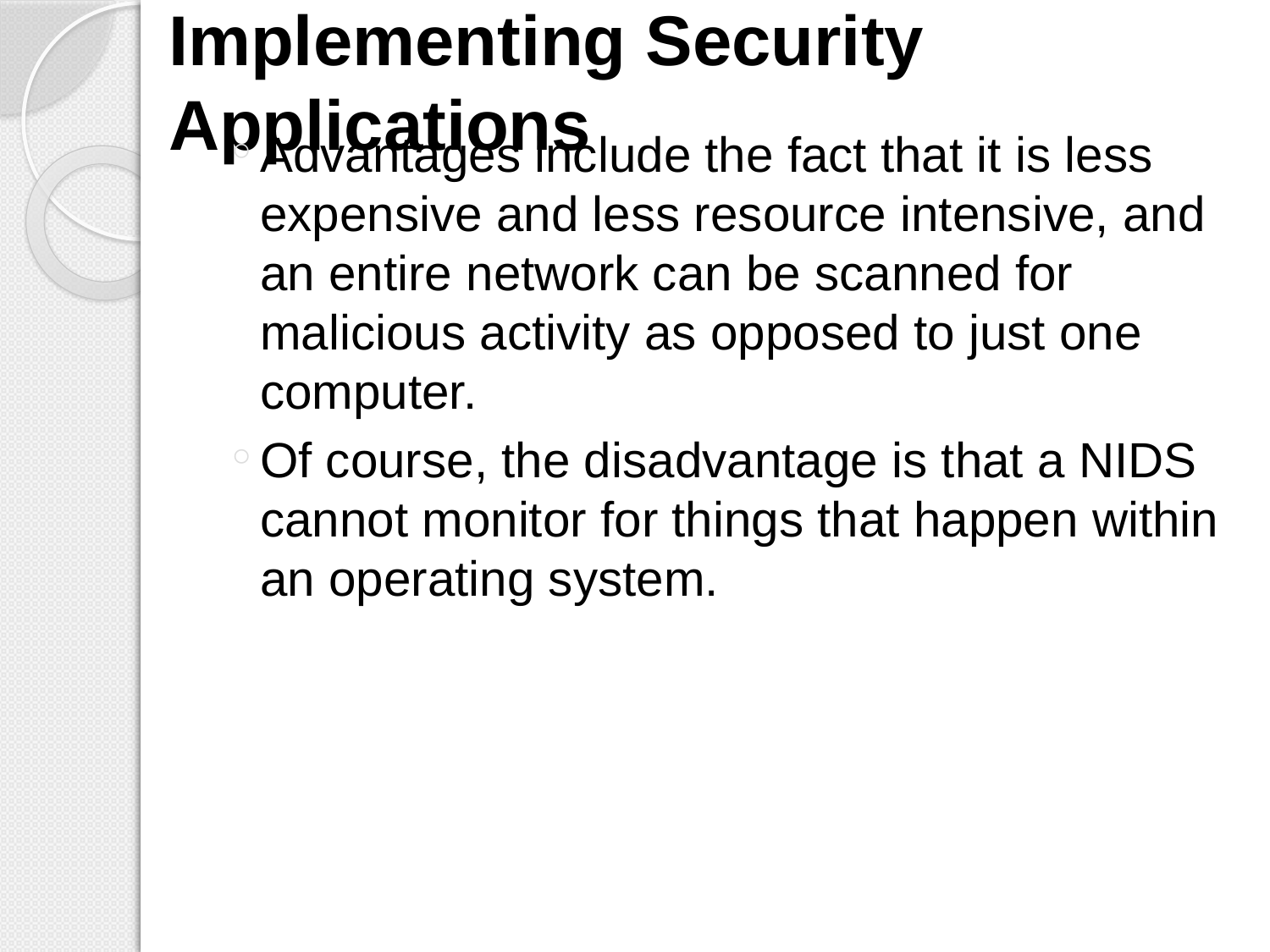

# Implementing Security Applications
Advantages include the fact that it is less expensive and less resource intensive, and an entire network can be scanned for malicious activity as opposed to just one computer.
Of course, the disadvantage is that a NIDS cannot monitor for things that happen within an operating system.